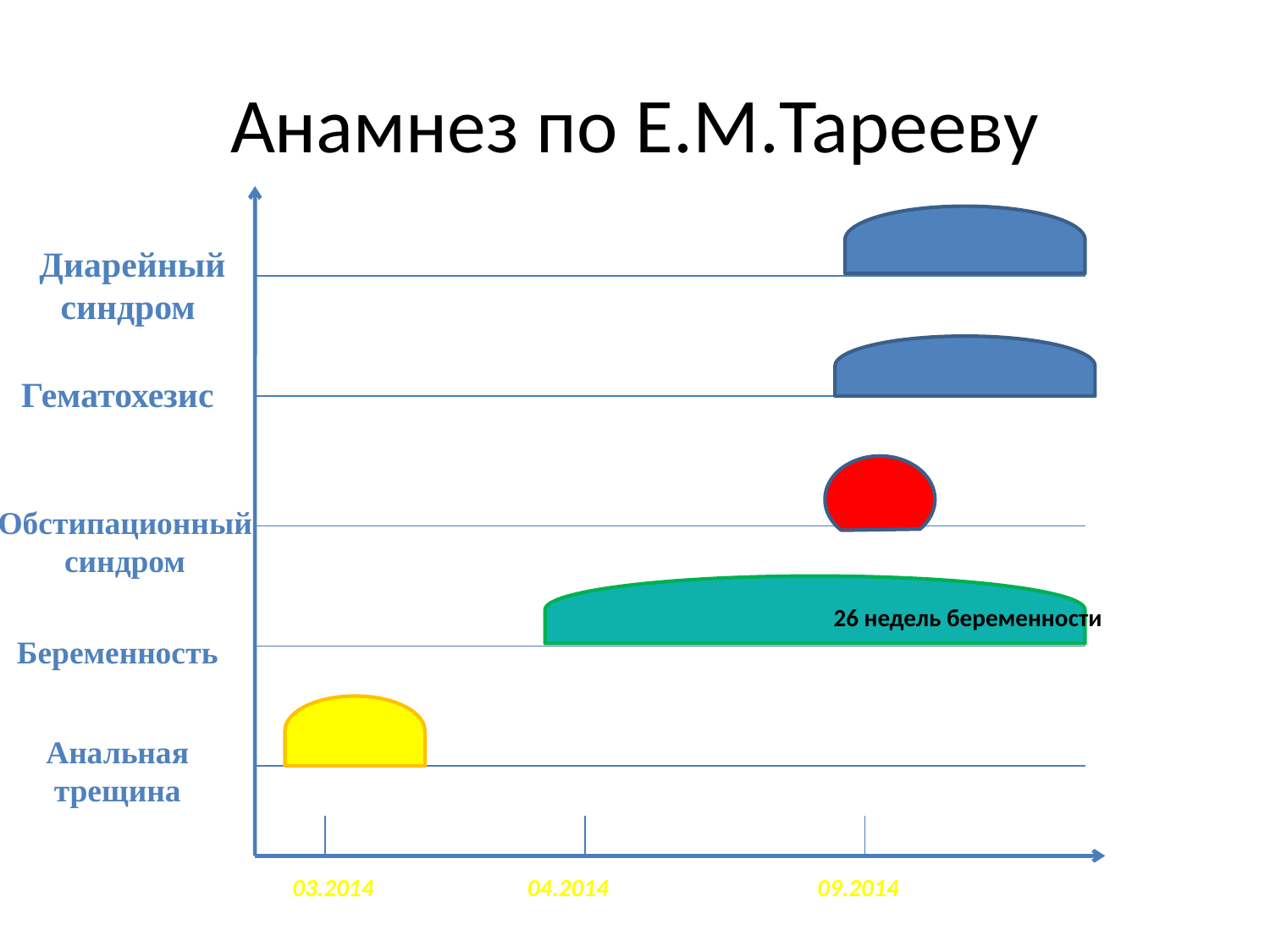

# Анамнез по Е.М.Тарееву

Диарейный синдром

Гематохезис

Обстипационный синдром
26 недель беременности
Беременность

Анальная трещина
03.2014
04.2014
09.2014